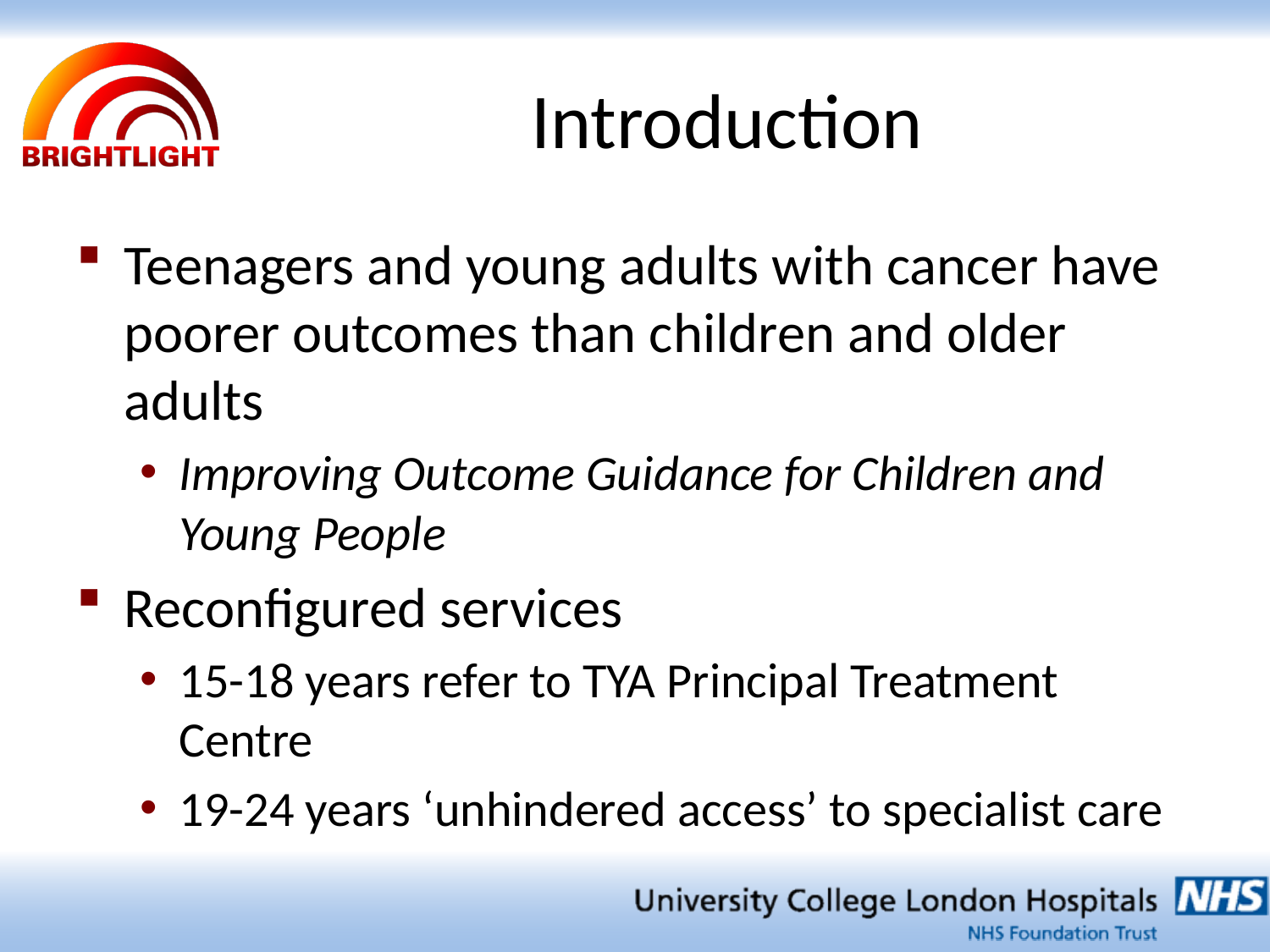

# Introduction
Teenagers and young adults with cancer have poorer outcomes than children and older adults
Improving Outcome Guidance for Children and Young People
Reconfigured services
15-18 years refer to TYA Principal Treatment Centre
19-24 years ‘unhindered access’ to specialist care